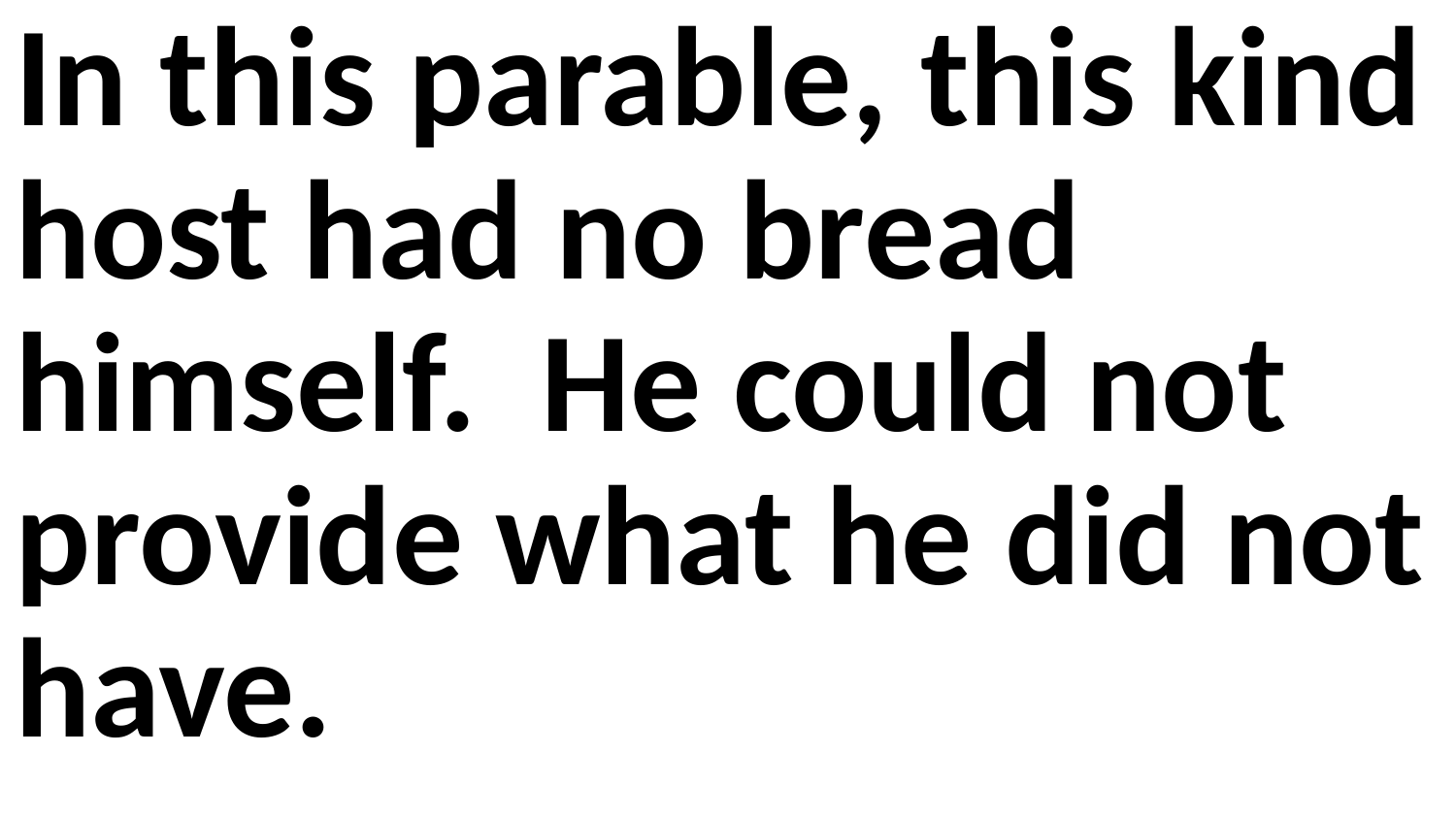

In this parable, this kind host had no bread himself.  He could not provide what he did not have.